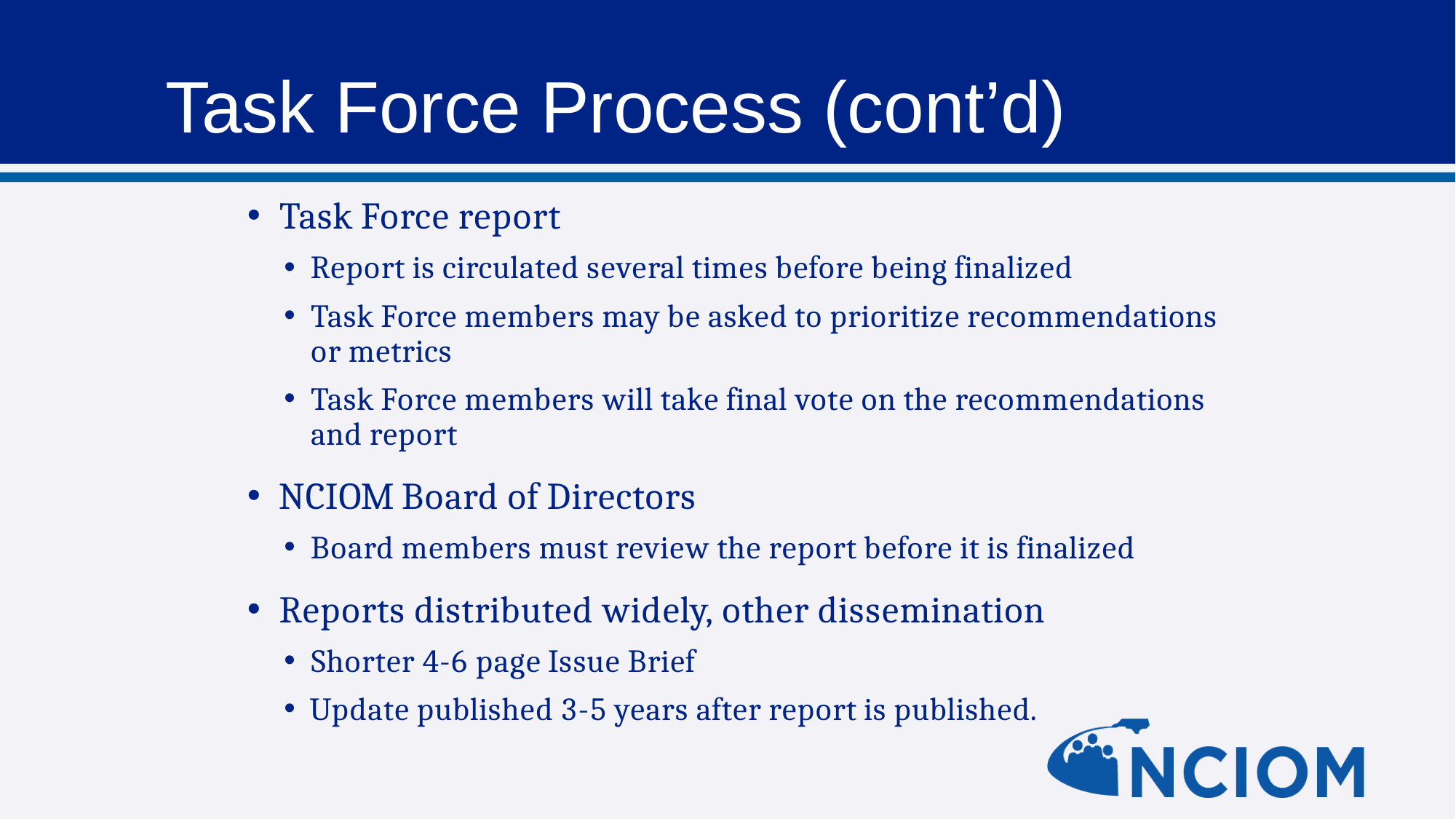

# Task Force Process (cont’d)
Task Force report
Report is circulated several times before being finalized
Task Force members may be asked to prioritize recommendations or metrics
Task Force members will take final vote on the recommendations and report
NCIOM Board of Directors
Board members must review the report before it is finalized
Reports distributed widely, other dissemination
Shorter 4-6 page Issue Brief
Update published 3-5 years after report is published.